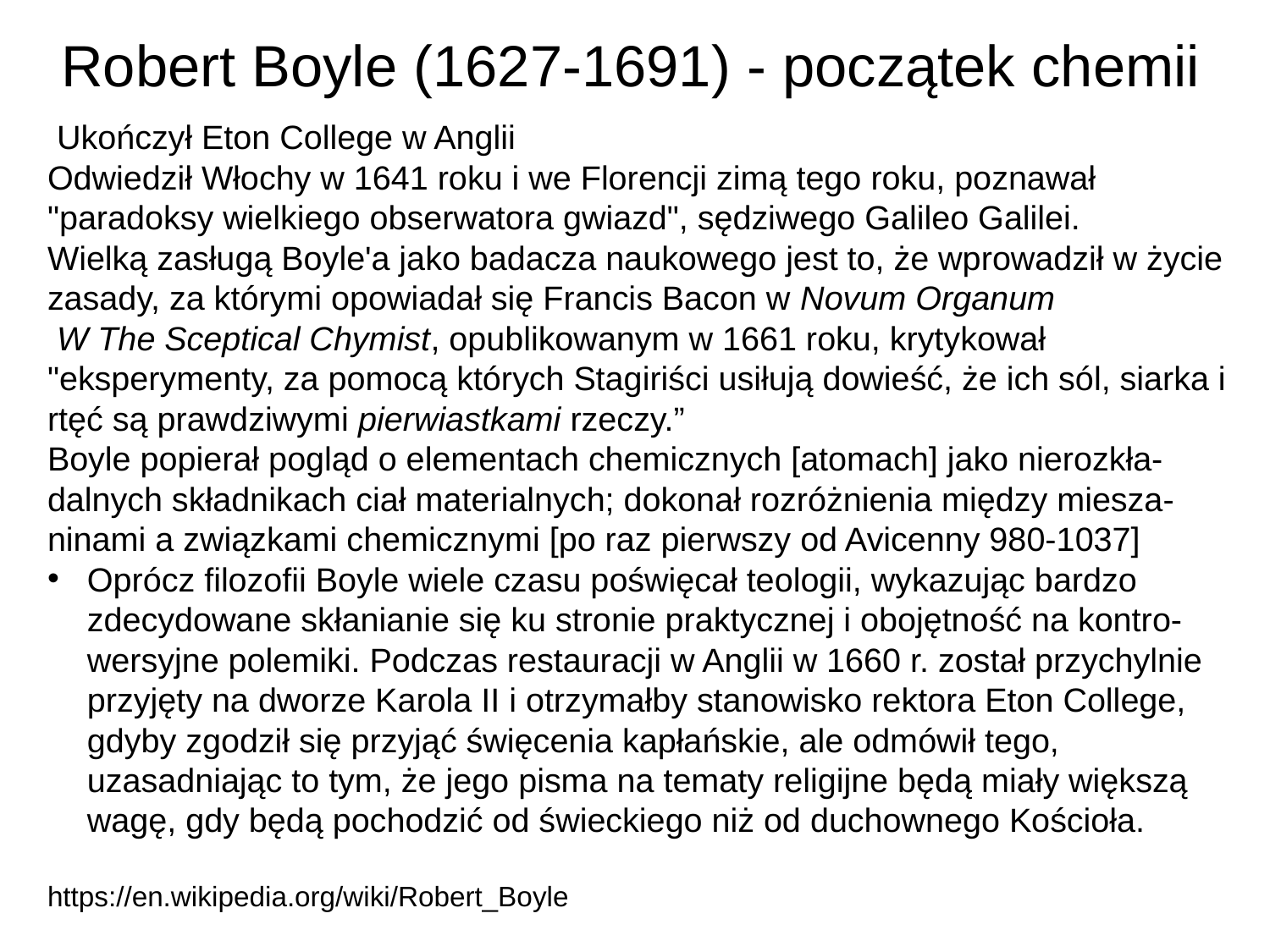

# Robert Boyle (1627-1691) - początek chemii
 Ukończył Eton College w Anglii
Odwiedził Włochy w 1641 roku i we Florencji zimą tego roku, poznawał "paradoksy wielkiego obserwatora gwiazd", sędziwego Galileo Galilei.
Wielką zasługą Boyle'a jako badacza naukowego jest to, że wprowadził w życie zasady, za którymi opowiadał się Francis Bacon w Novum Organum
 W The Sceptical Chymist, opublikowanym w 1661 roku, krytykował "eksperymenty, za pomocą których Stagiriści usiłują dowieść, że ich sól, siarka i rtęć są prawdziwymi pierwiastkami rzeczy.”
Boyle popierał pogląd o elementach chemicznych [atomach] jako nierozkła-dalnych składnikach ciał materialnych; dokonał rozróżnienia między miesza-ninami a związkami chemicznymi [po raz pierwszy od Avicenny 980-1037]
Oprócz filozofii Boyle wiele czasu poświęcał teologii, wykazując bardzo zdecydowane skłanianie się ku stronie praktycznej i obojętność na kontro-wersyjne polemiki. Podczas restauracji w Anglii w 1660 r. został przychylnie przyjęty na dworze Karola II i otrzymałby stanowisko rektora Eton College, gdyby zgodził się przyjąć święcenia kapłańskie, ale odmówił tego, uzasadniając to tym, że jego pisma na tematy religijne będą miały większą wagę, gdy będą pochodzić od świeckiego niż od duchownego Kościoła.

https://en.wikipedia.org/wiki/Robert_Boyle